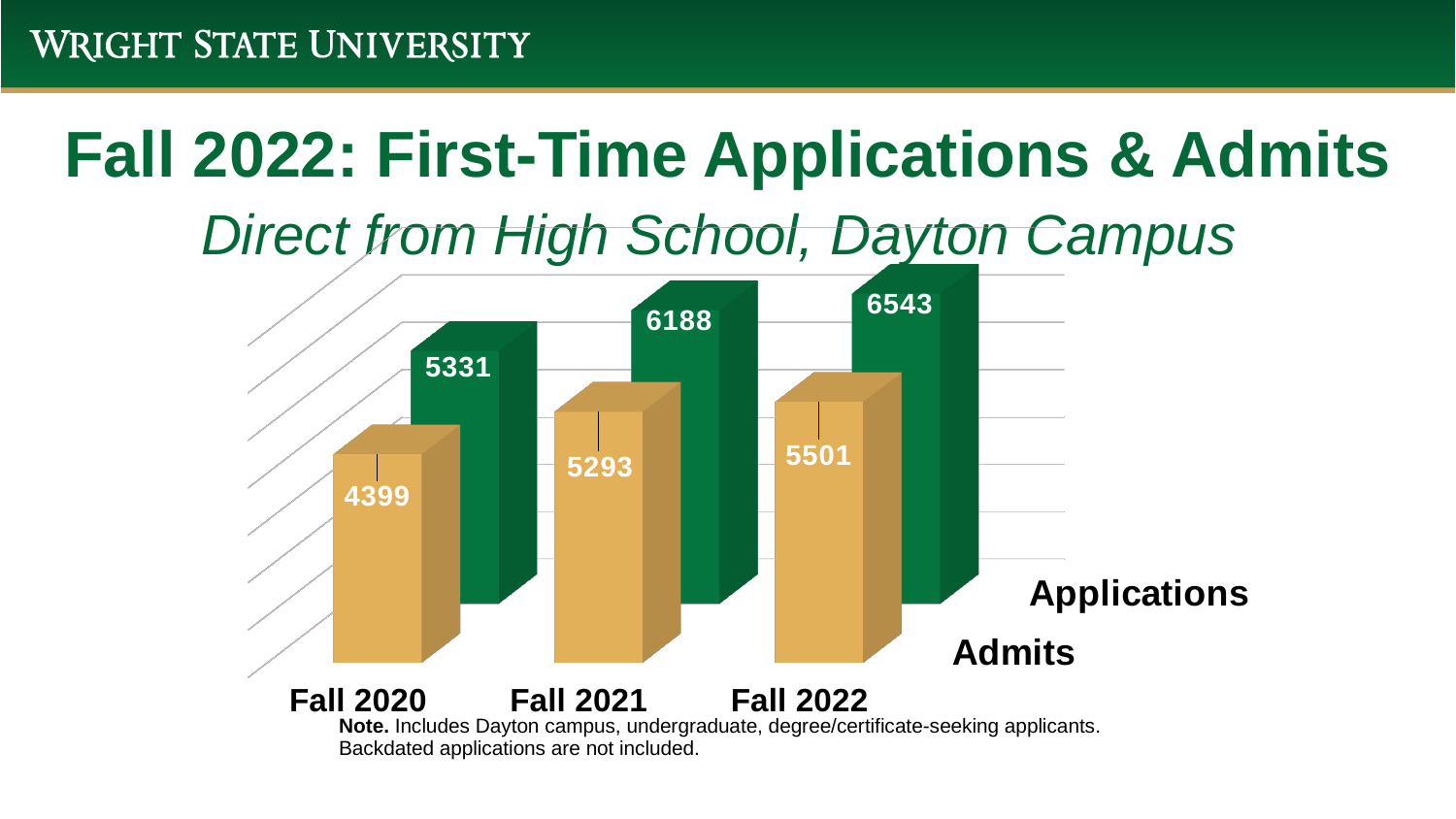

Fall 2022: First-Time Applications & Admits
Direct from High School, Dayton Campus

[unsupported chart]

| Note. Includes Dayton campus, undergraduate, degree/certificate-seeking applicants. Backdated applications are not included. |
| --- |